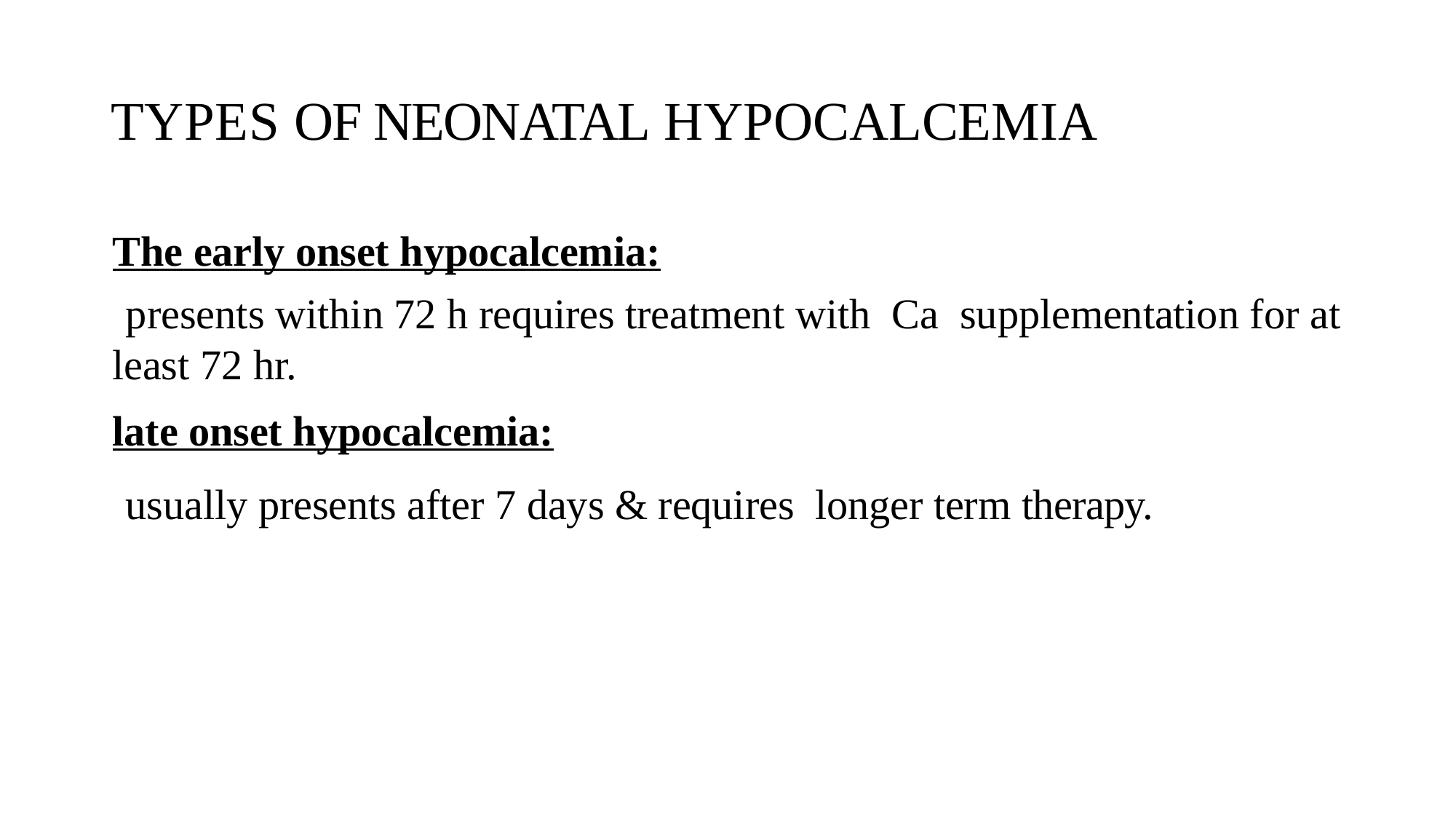

# TYPES OF NEONATAL HYPOCALCEMIA
The early onset hypocalcemia:
presents within 72 h requires treatment with  Ca  supplementation for at least 72 hr.
late onset hypocalcemia:
usually presents after 7 days & requires  longer term therapy.